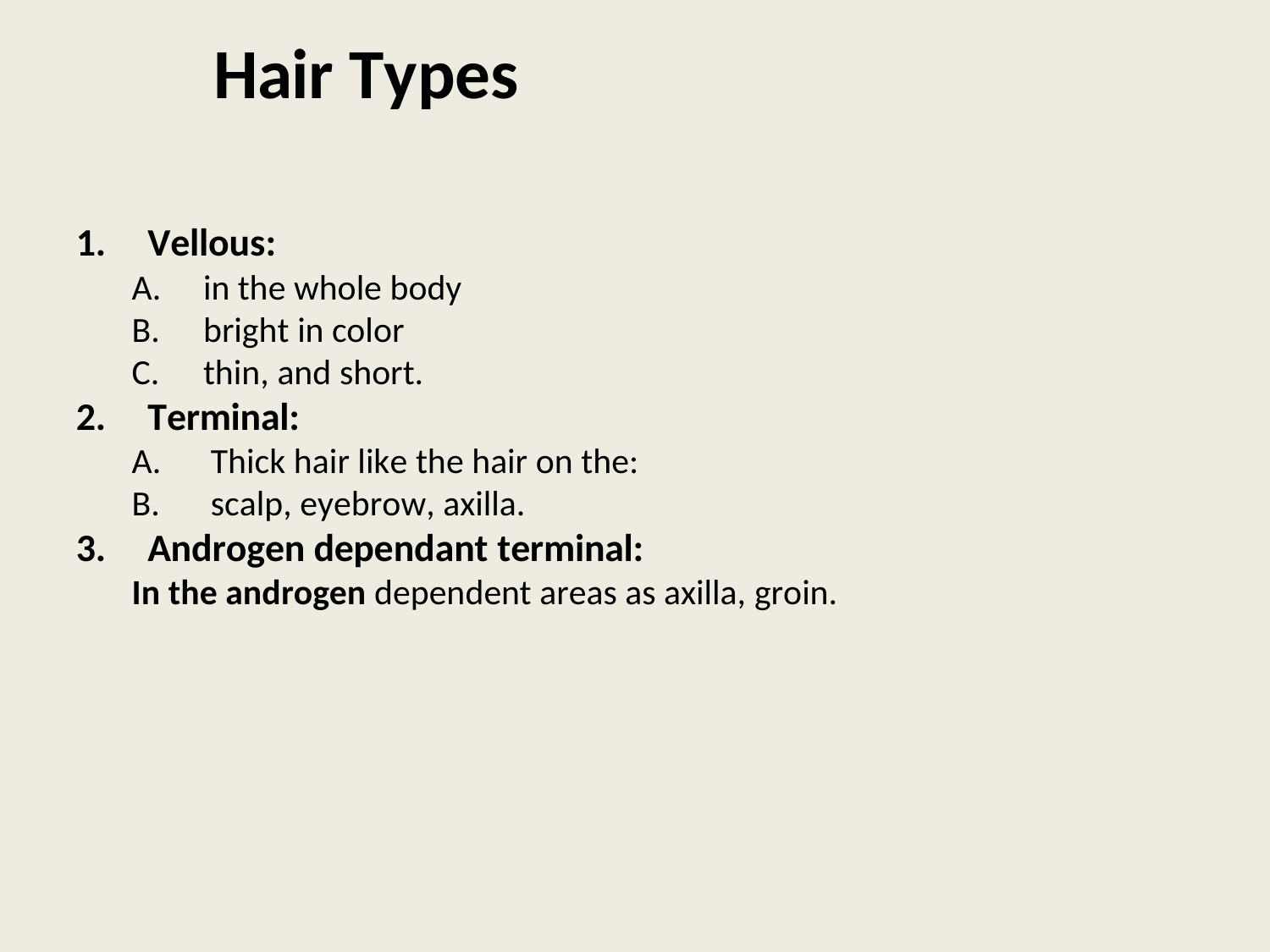

# Hair Types
Vellous:
in the whole body
bright in color
thin, and short.
Terminal:
Thick hair like the hair on the:
scalp, eyebrow, axilla.
Androgen dependant terminal:
In the androgen dependent areas as axilla, groin.